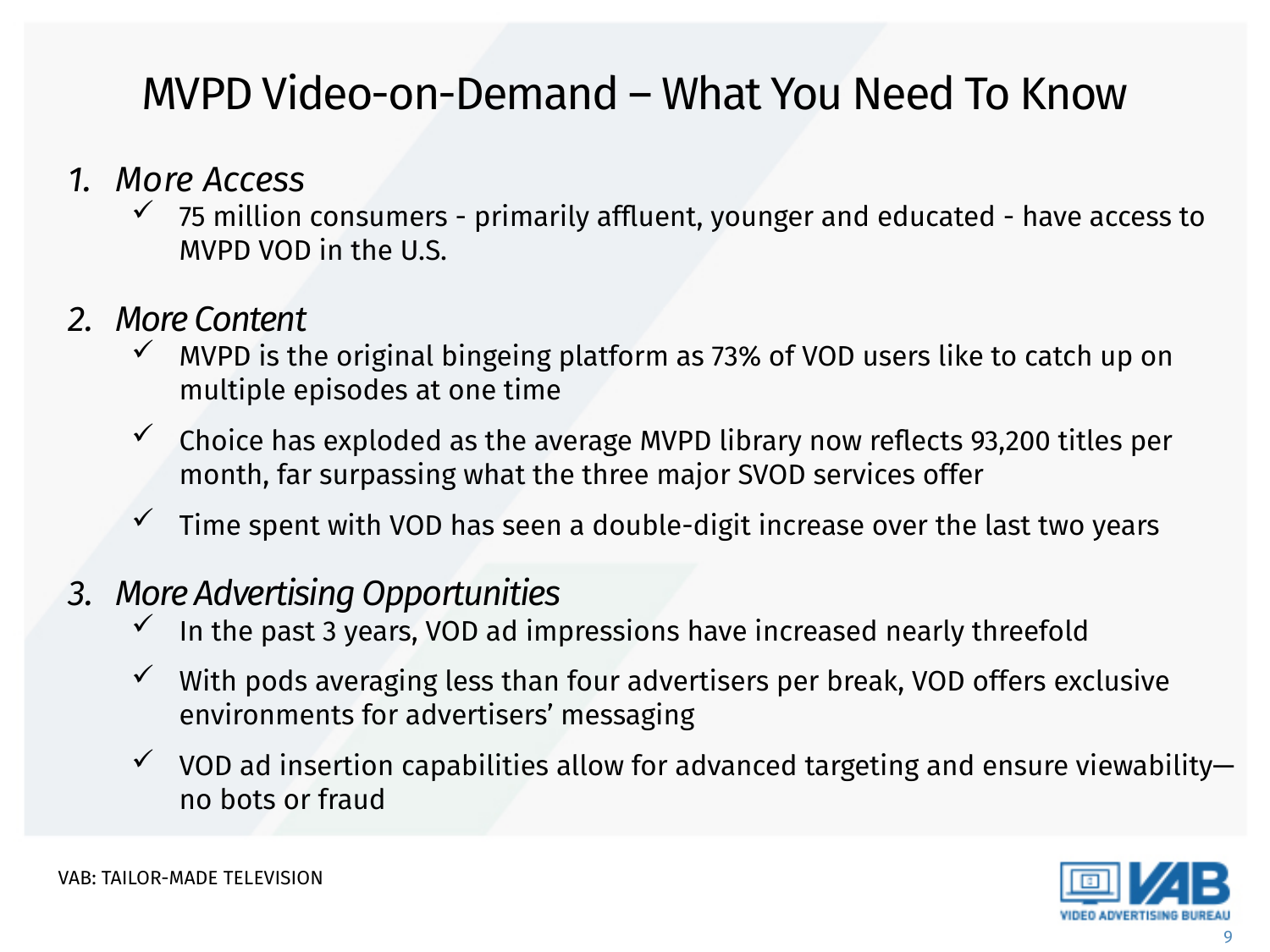

MVPD Video-on-Demand – What You Need To Know
More Access
75 million consumers - primarily affluent, younger and educated - have access to MVPD VOD in the U.S.

More Content
MVPD is the original bingeing platform as 73% of VOD users like to catch up on multiple episodes at one time

Choice has exploded as the average MVPD library now reflects 93,200 titles per month, far surpassing what the three major SVOD services offer

Time spent with VOD has seen a double-digit increase over the last two years

More Advertising Opportunities
In the past 3 years, VOD ad impressions have increased nearly threefold

With pods averaging less than four advertisers per break, VOD offers exclusive environments for advertisers’ messaging

VOD ad insertion capabilities allow for advanced targeting and ensure viewability—no bots or fraud
VAB: Tailor-Made Television